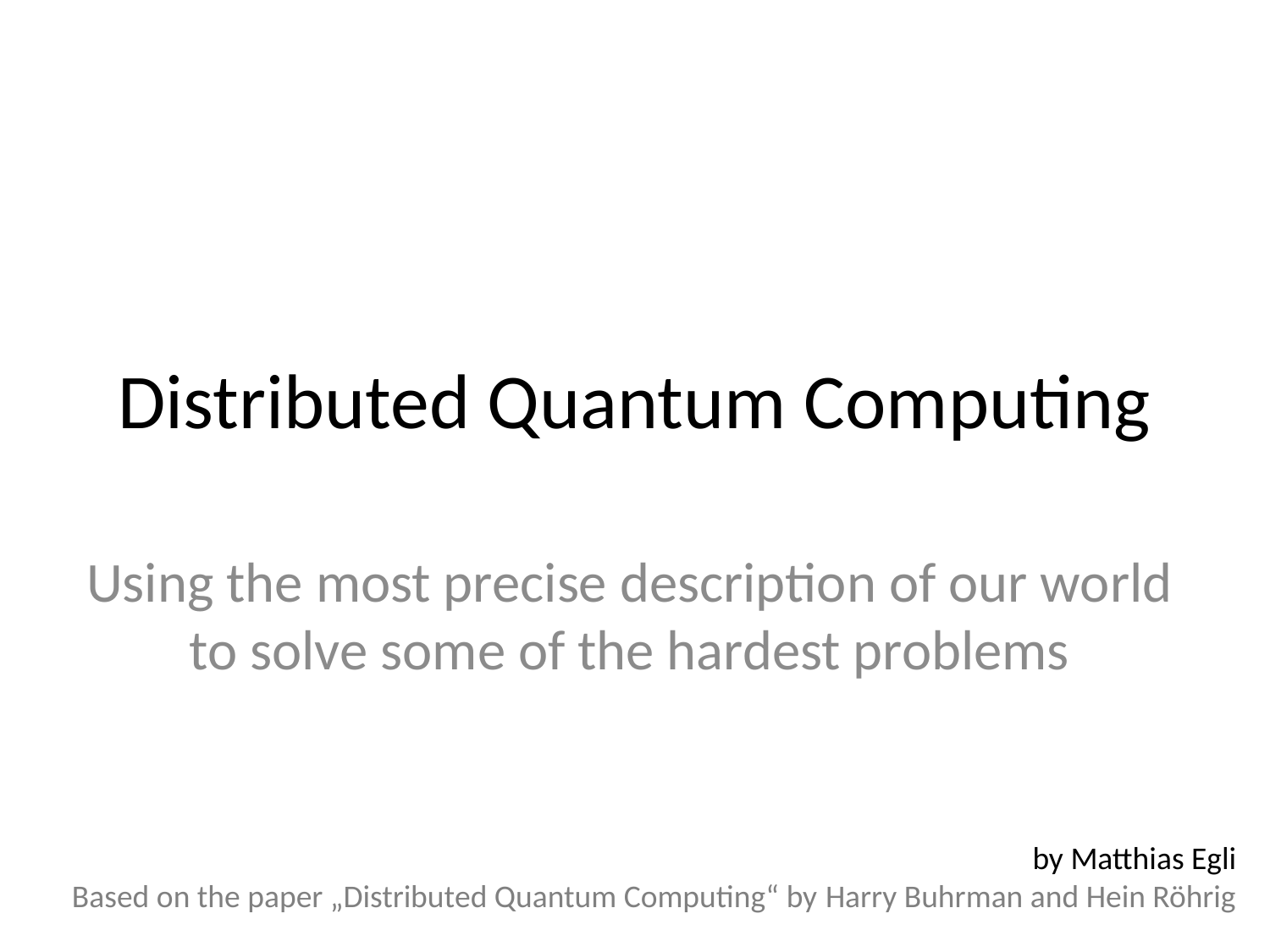

# Distributed Quantum Computing
Using the most precise description of our world to solve some of the hardest problems
by Matthias Egli
Based on the paper „Distributed Quantum Computing“ by Harry Buhrman and Hein Röhrig